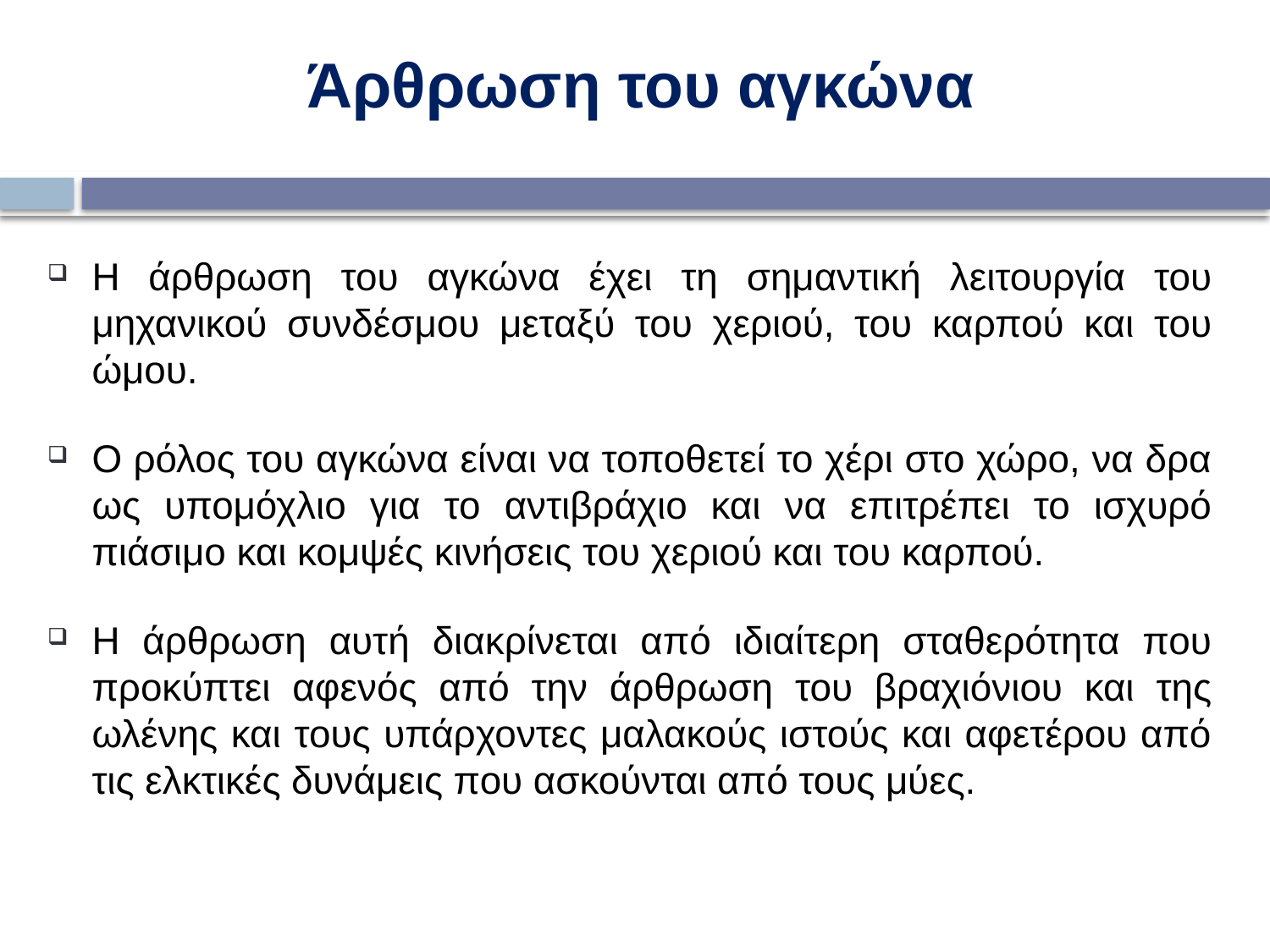

Άρθρωση του αγκώνα
Η άρθρωση του αγκώνα έχει τη σημαντική λειτουργία του μηχανικού συνδέσμου μεταξύ του χεριού, του καρπού και του ώμου.
Ο ρόλος του αγκώνα είναι να τοποθετεί το χέρι στο χώρο, να δρα ως υπομόχλιο για το αντιβράχιο και να επιτρέπει το ισχυρό πιάσιμο και κομψές κινήσεις του χεριού και του καρπού.
Η άρθρωση αυτή διακρίνεται από ιδιαίτερη σταθερότητα που προκύπτει αφενός από την άρθρωση του βραχιόνιου και της ωλένης και τους υπάρχοντες μαλακούς ιστούς και αφετέρου από τις ελκτικές δυνάμεις που ασκούνται από τους μύες.